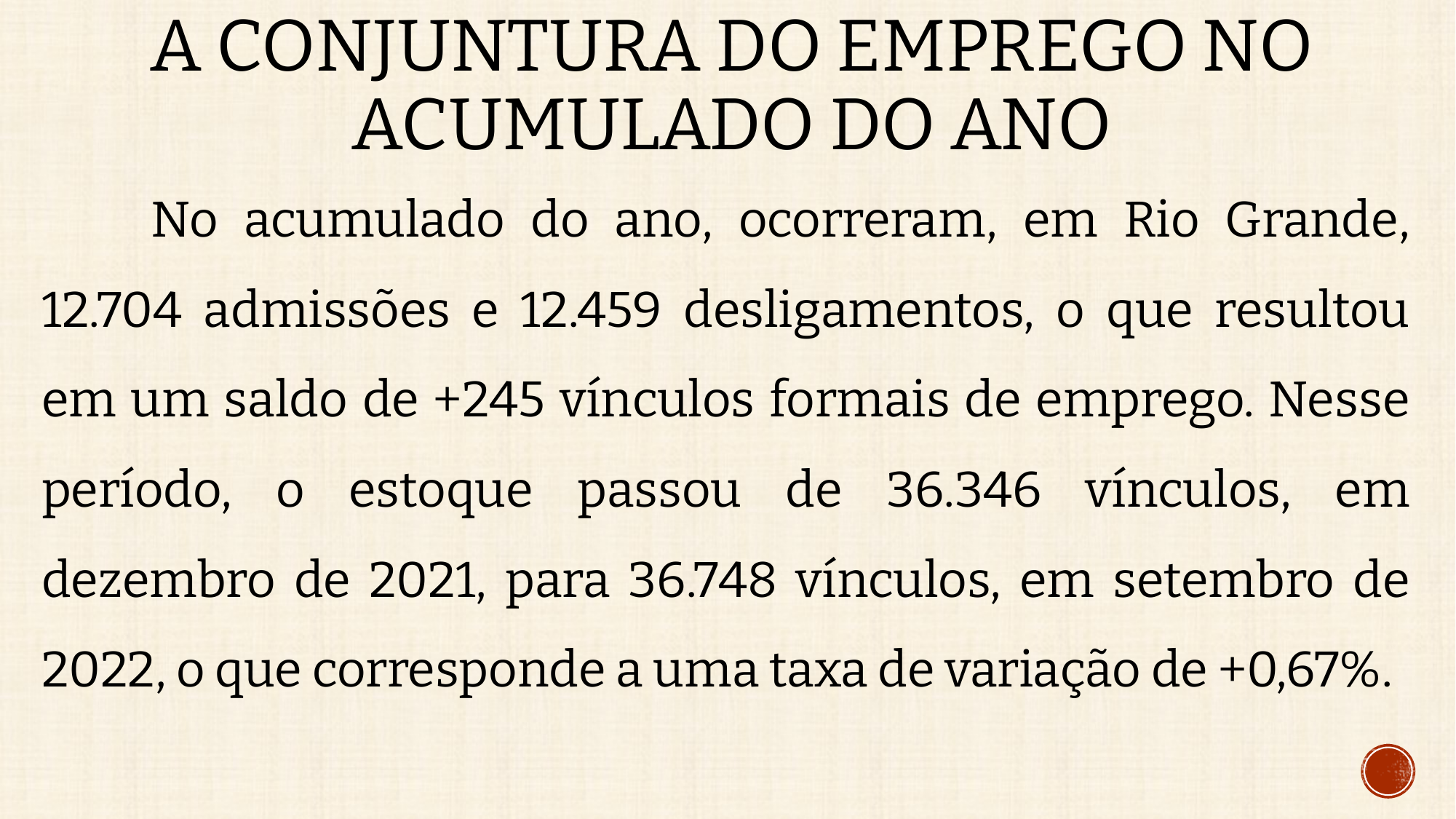

# A conjuntura do emprego no acumulado do ano
	No acumulado do ano, ocorreram, em Rio Grande, 12.704 admissões e 12.459 desligamentos, o que resultou em um saldo de +245 vínculos formais de emprego. Nesse período, o estoque passou de 36.346 vínculos, em dezembro de 2021, para 36.748 vínculos, em setembro de 2022, o que corresponde a uma taxa de variação de +0,67%.